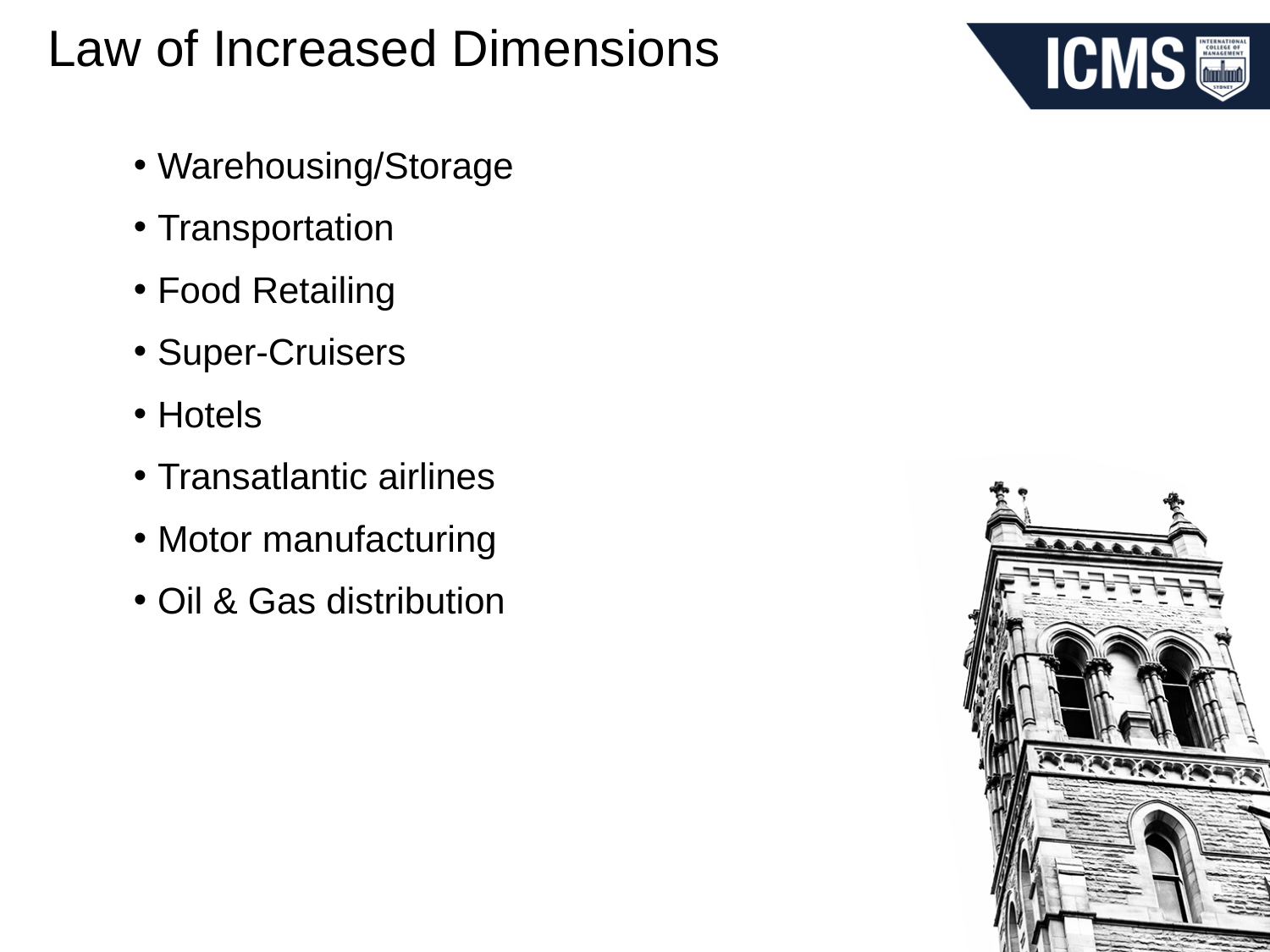

# Law of Increased Dimensions
Warehousing/Storage
Transportation
Food Retailing
Super-Cruisers
Hotels
Transatlantic airlines
Motor manufacturing
Oil & Gas distribution